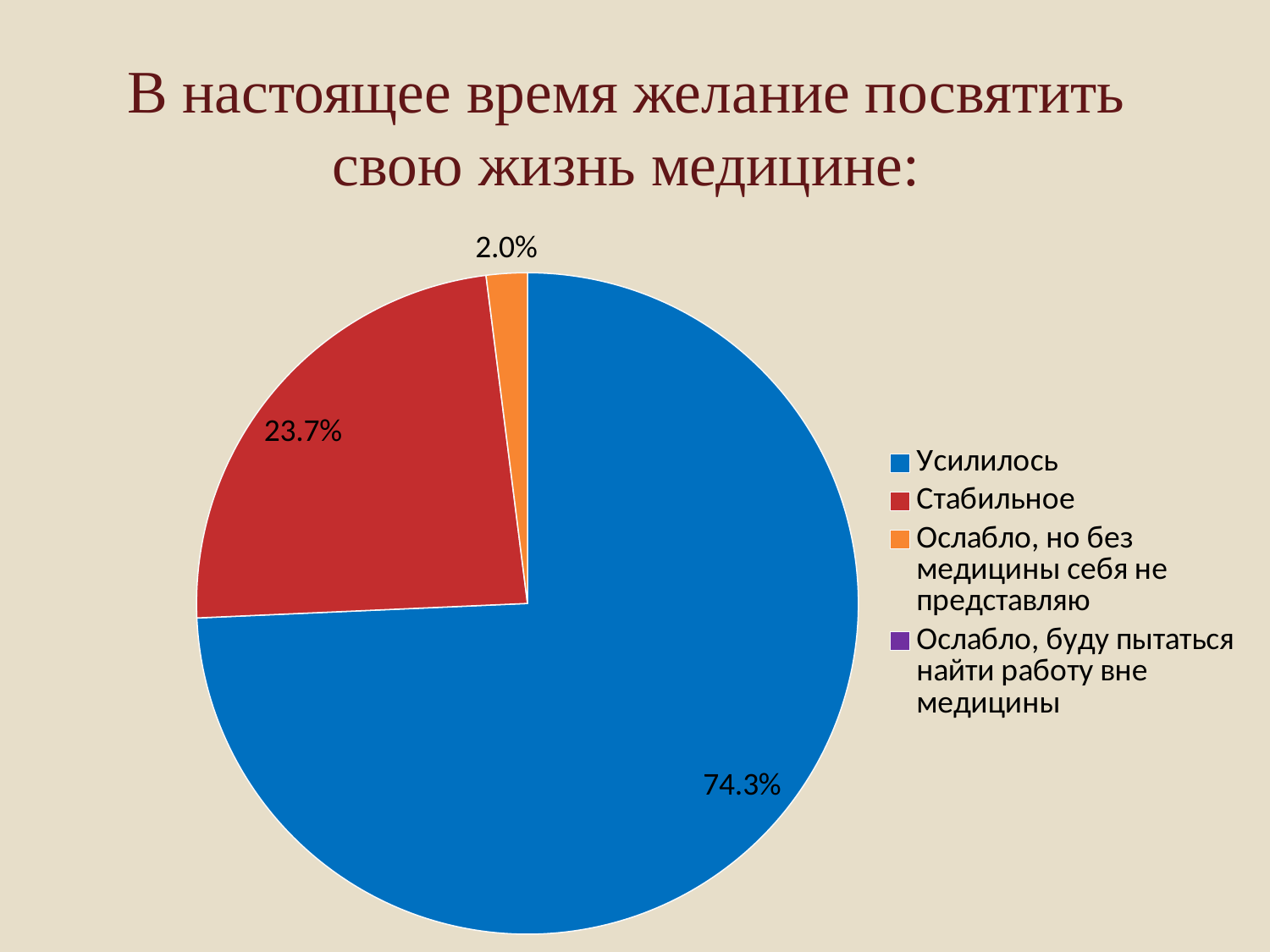

# В настоящее время желание посвятить свою жизнь медицине:

### Chart

| Category | Продажи |
|---|---|
| Усилилось  | 74.3 |
| Стабильное | 23.7 |
| Ослабло, но без медицины себя не представляю | 2.0 |
| Ослабло, буду пытаться найти работу вне медицины | 0.0 |